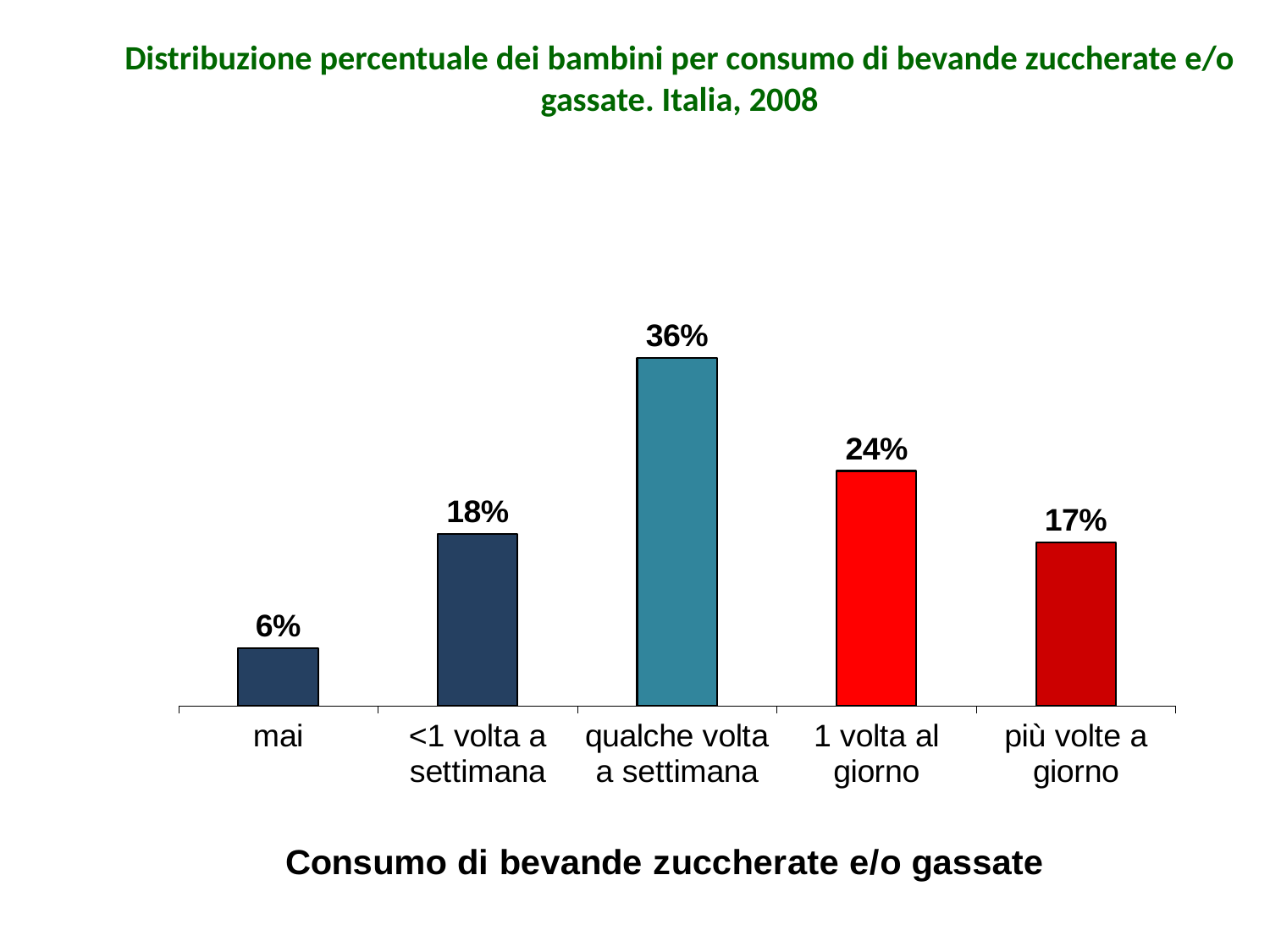

# Distribuzione percentuale dei bambini per consumo di bevande zuccherate e/o gassate. Italia, 2008

### Chart

| Category |  |
|---|---|
| mai | 5.9 |
| <1 volta a settimana | 17.6 |
| qualche volta a settimana | 35.7 |
| 1 volta al giorno | 24.1 |
| più volte a giorno | 16.8 |